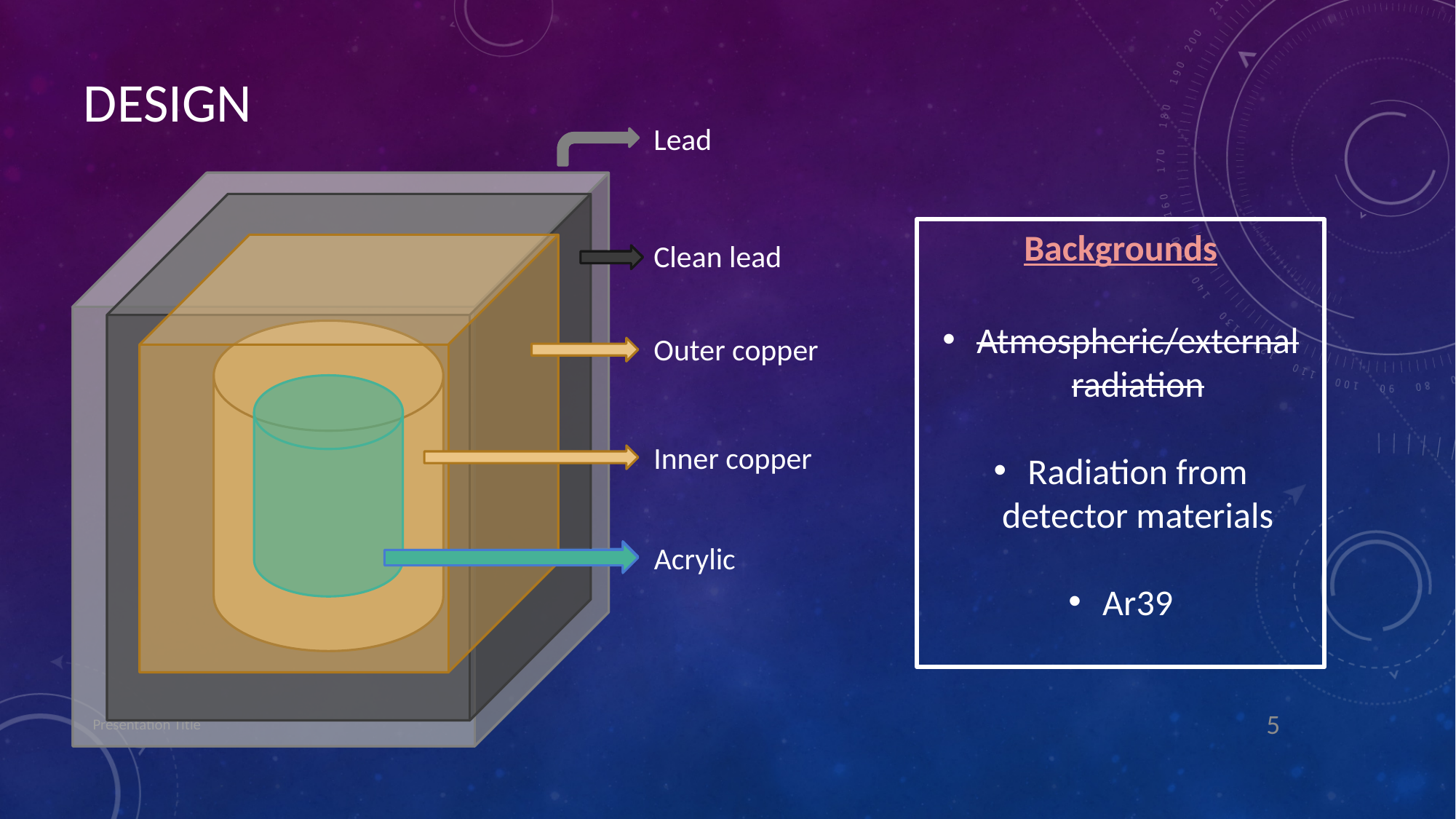

# Design
Lead

Clean lead

Outer copper

Inner copper

Acrylic

Backgrounds

Atmospheric/external radiation

Radiation from detector materials

Ar39

Presentation Title
5